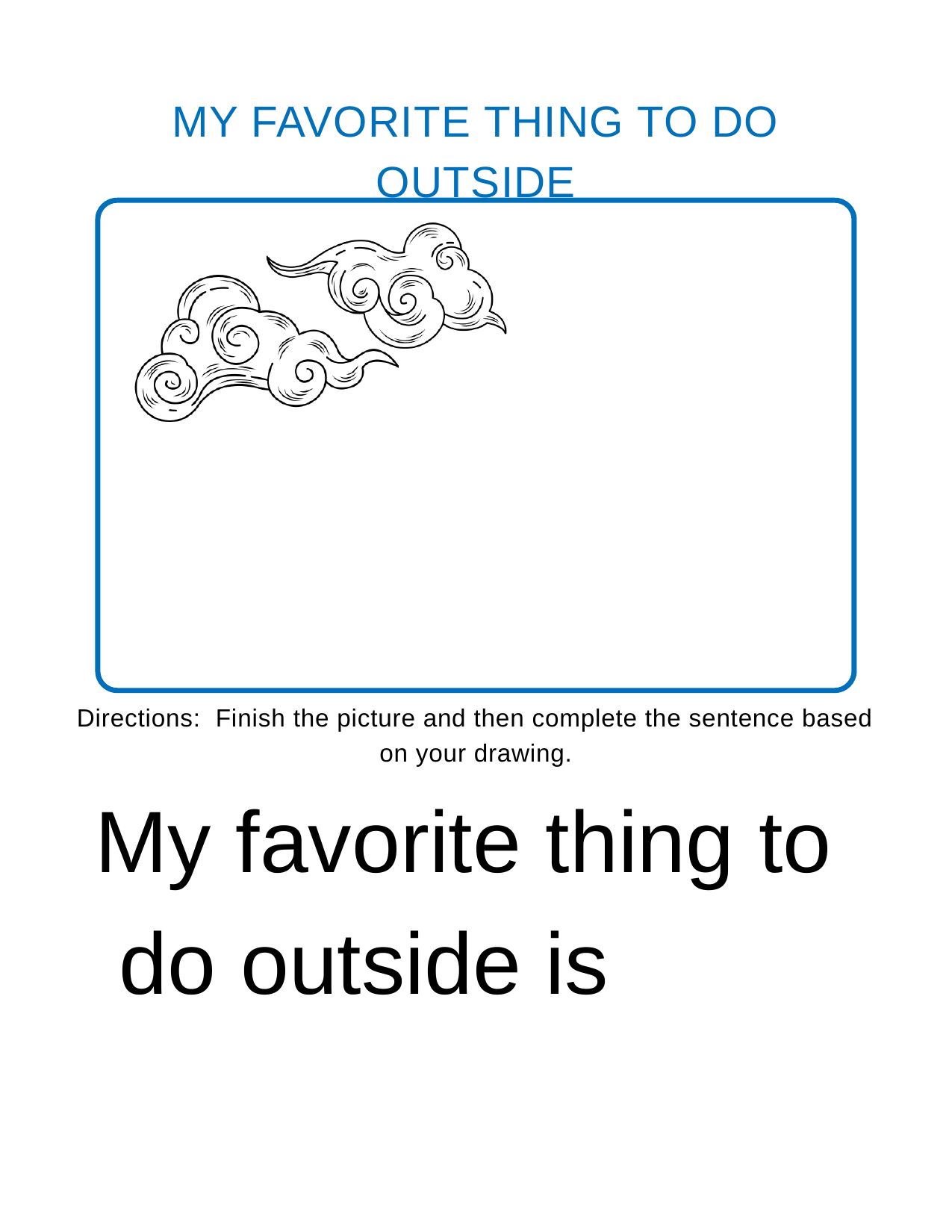

MY FAVORITE THING TO DO OUTSIDE

Directions:  Finish the picture and then complete the sentence based on your drawing.
My favorite thing to  do outside is